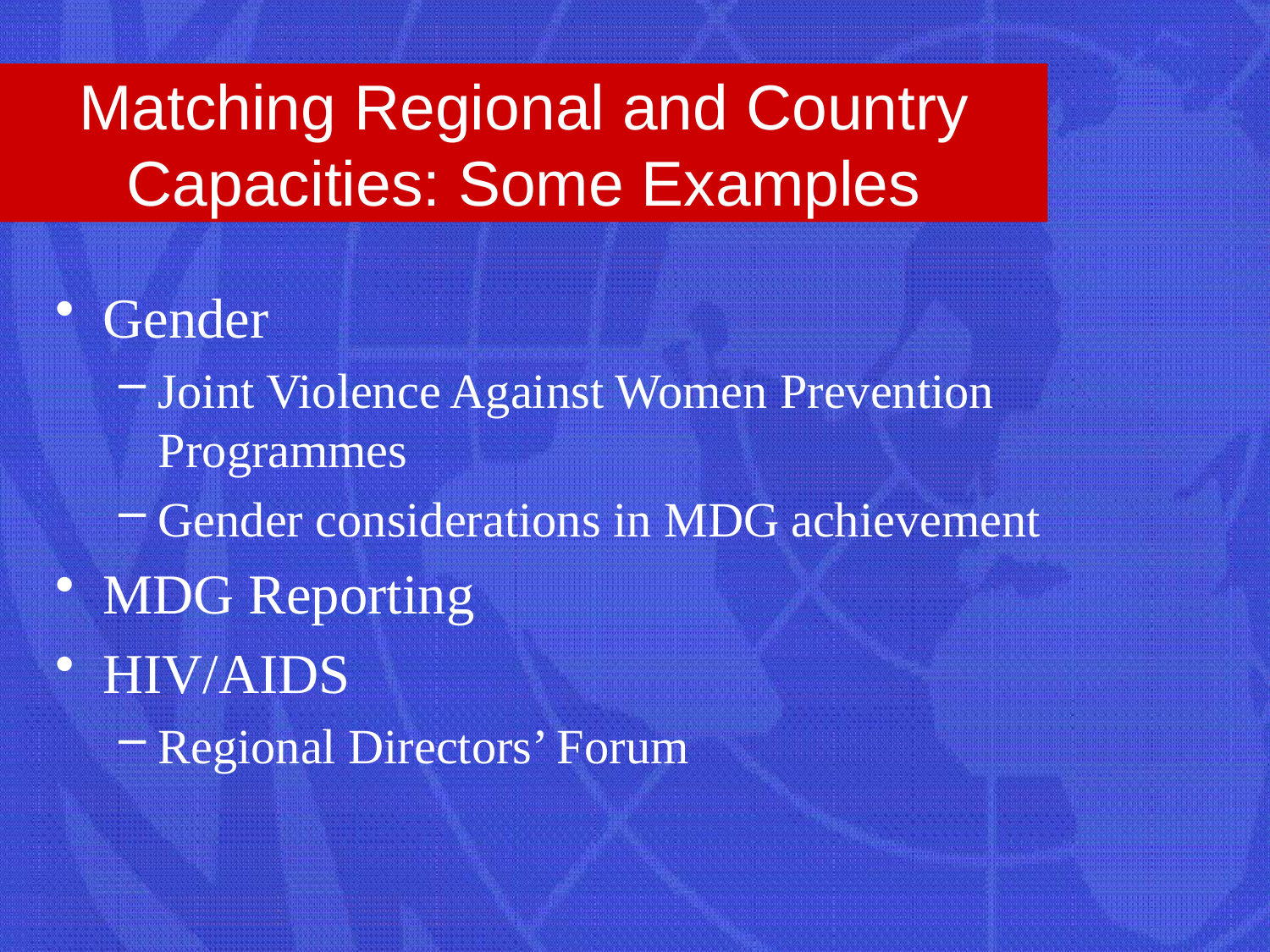

# Matching Regional and Country Capacities: Some Examples
Gender
Joint Violence Against Women Prevention Programmes
Gender considerations in MDG achievement
MDG Reporting
HIV/AIDS
Regional Directors’ Forum